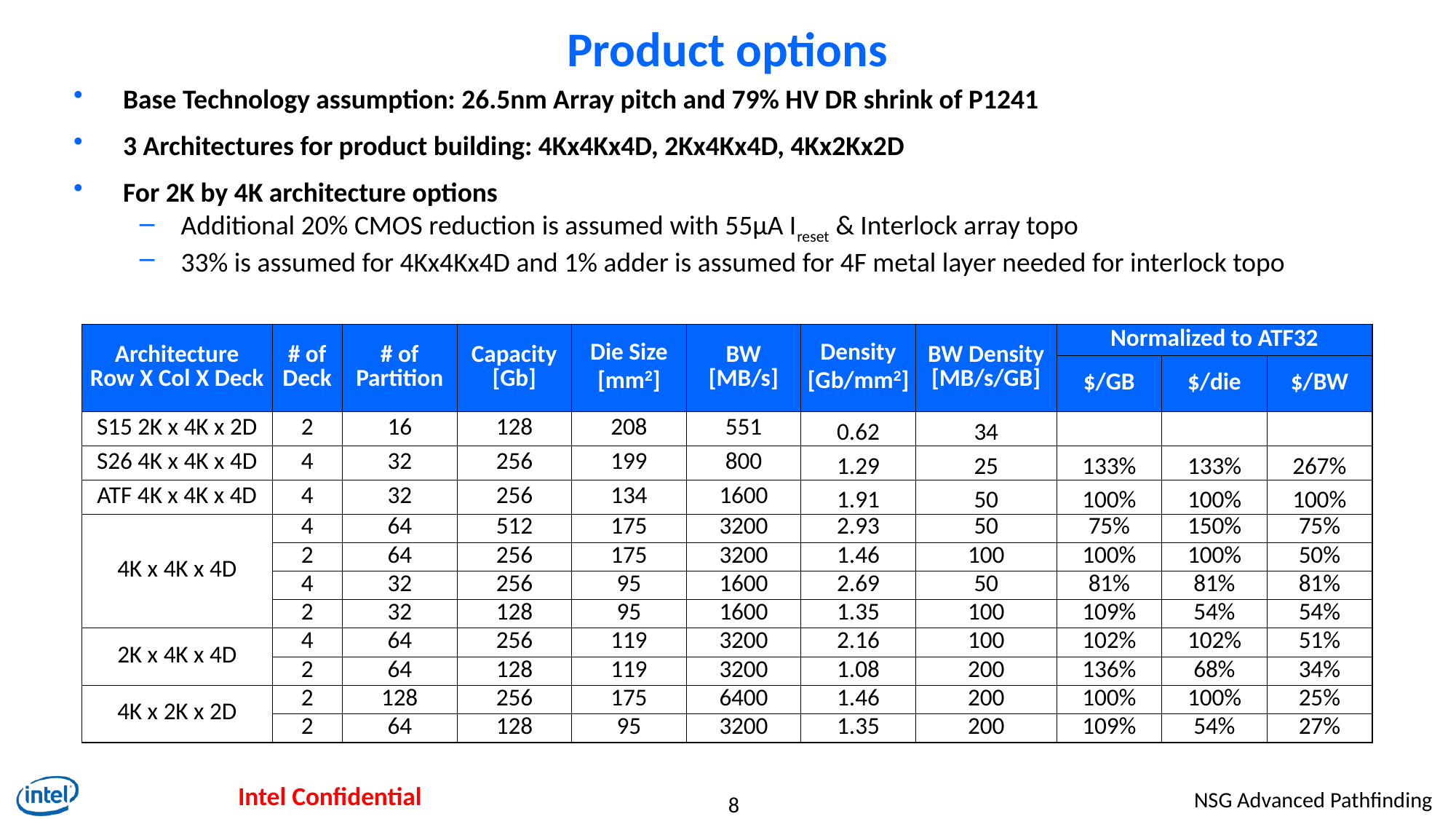

# Product options
Base Technology assumption: 26.5nm Array pitch and 79% HV DR shrink of P1241
3 Architectures for product building: 4Kx4Kx4D, 2Kx4Kx4D, 4Kx2Kx2D
For 2K by 4K architecture options
Additional 20% CMOS reduction is assumed with 55µA Ireset & Interlock array topo
33% is assumed for 4Kx4Kx4D and 1% adder is assumed for 4F metal layer needed for interlock topo
| Architecture Row X Col X Deck | # of Deck | # of Partition | Capacity [Gb] | Die Size [mm2] | BW [MB/s] | Density [Gb/mm2] | BW Density [MB/s/GB] | Normalized to ATF32 |  |  |
| --- | --- | --- | --- | --- | --- | --- | --- | --- | --- | --- |
|  |  |  |  |  |  |  |  | $/GB | $/die | $/BW |
| S15 2K x 4K x 2D | 2 | 16 | 128 | 208 | 551 | 0.62 | 34 |  |  |  |
| S26 4K x 4K x 4D | 4 | 32 | 256 | 199 | 800 | 1.29 | 25 | 133% | 133% | 267% |
| ATF 4K x 4K x 4D | 4 | 32 | 256 | 134 | 1600 | 1.91 | 50 | 100% | 100% | 100% |
| 4K x 4K x 4D | 4 | 64 | 512 | 175 | 3200 | 2.93 | 50 | 75% | 150% | 75% |
|  | 2 | 64 | 256 | 175 | 3200 | 1.46 | 100 | 100% | 100% | 50% |
|  | 4 | 32 | 256 | 95 | 1600 | 2.69 | 50 | 81% | 81% | 81% |
|  | 2 | 32 | 128 | 95 | 1600 | 1.35 | 100 | 109% | 54% | 54% |
| 2K x 4K x 4D | 4 | 64 | 256 | 119 | 3200 | 2.16 | 100 | 102% | 102% | 51% |
|  | 2 | 64 | 128 | 119 | 3200 | 1.08 | 200 | 136% | 68% | 34% |
| 4K x 2K x 2D | 2 | 128 | 256 | 175 | 6400 | 1.46 | 200 | 100% | 100% | 25% |
|  | 2 | 64 | 128 | 95 | 3200 | 1.35 | 200 | 109% | 54% | 27% |